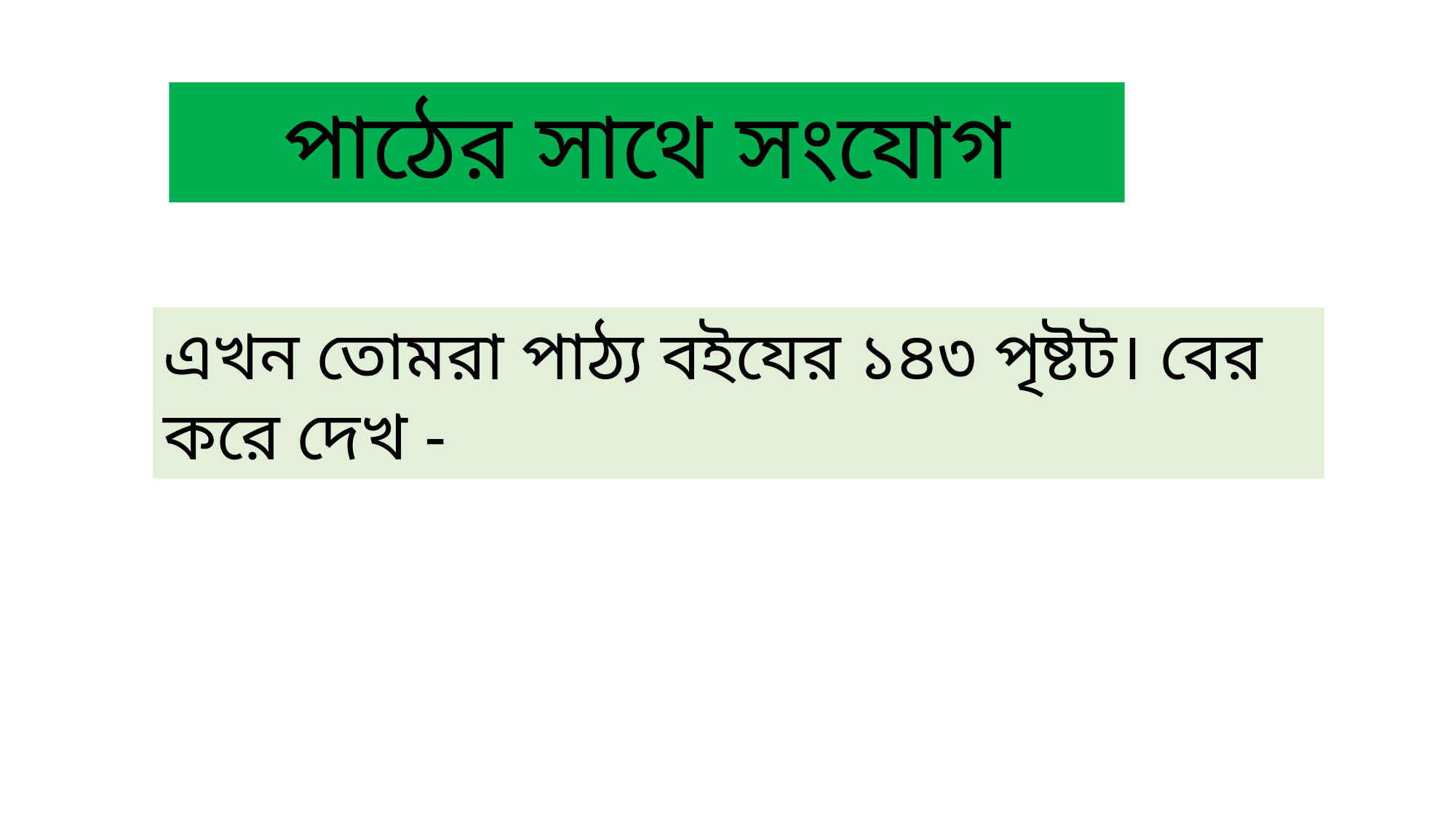

পাঠের সাথে সংযোগ
এখন তোমরা পাঠ্য বইযের ১৪৩ পৃষ্টট। বের করে দেখ -